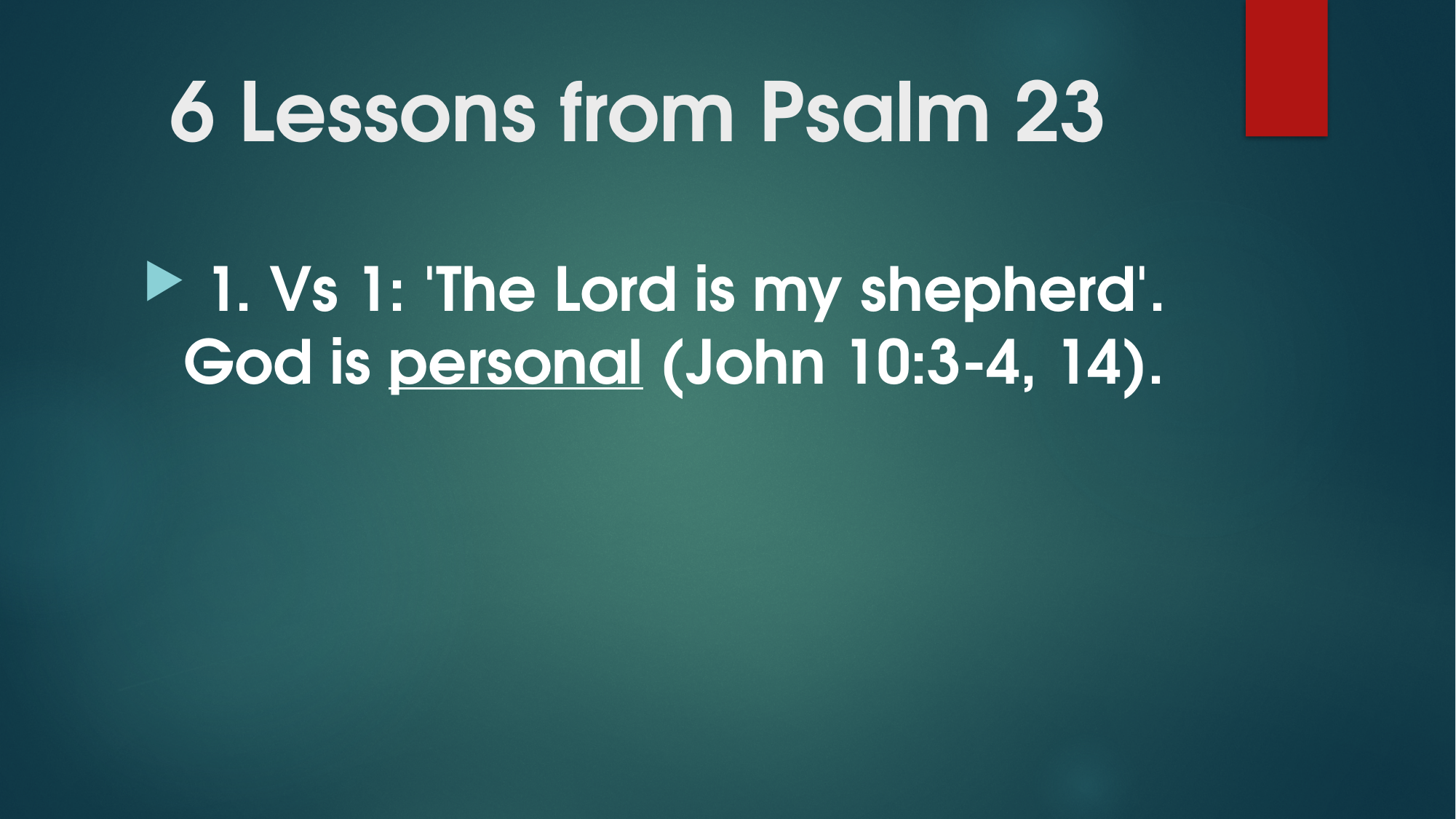

# 6 Lessons from Psalm 23
 1. Vs 1: 'The Lord is my shepherd'. God is personal (John 10:3-4, 14).